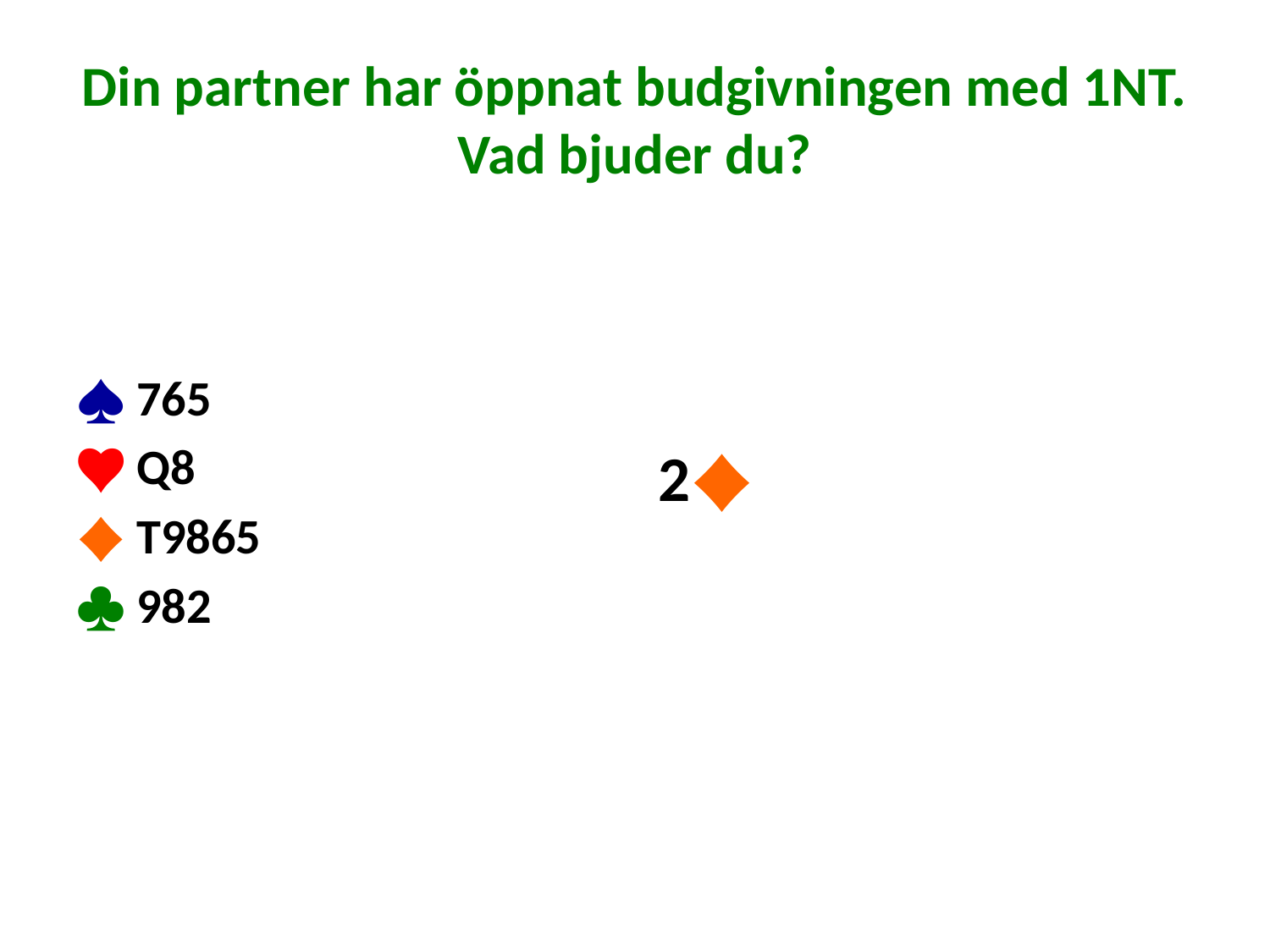

# Din partner har öppnat budgivningen med 1NT. Vad bjuder du?

♠ 765
♥ Q8
♦ T9865
♣ 982

2♦